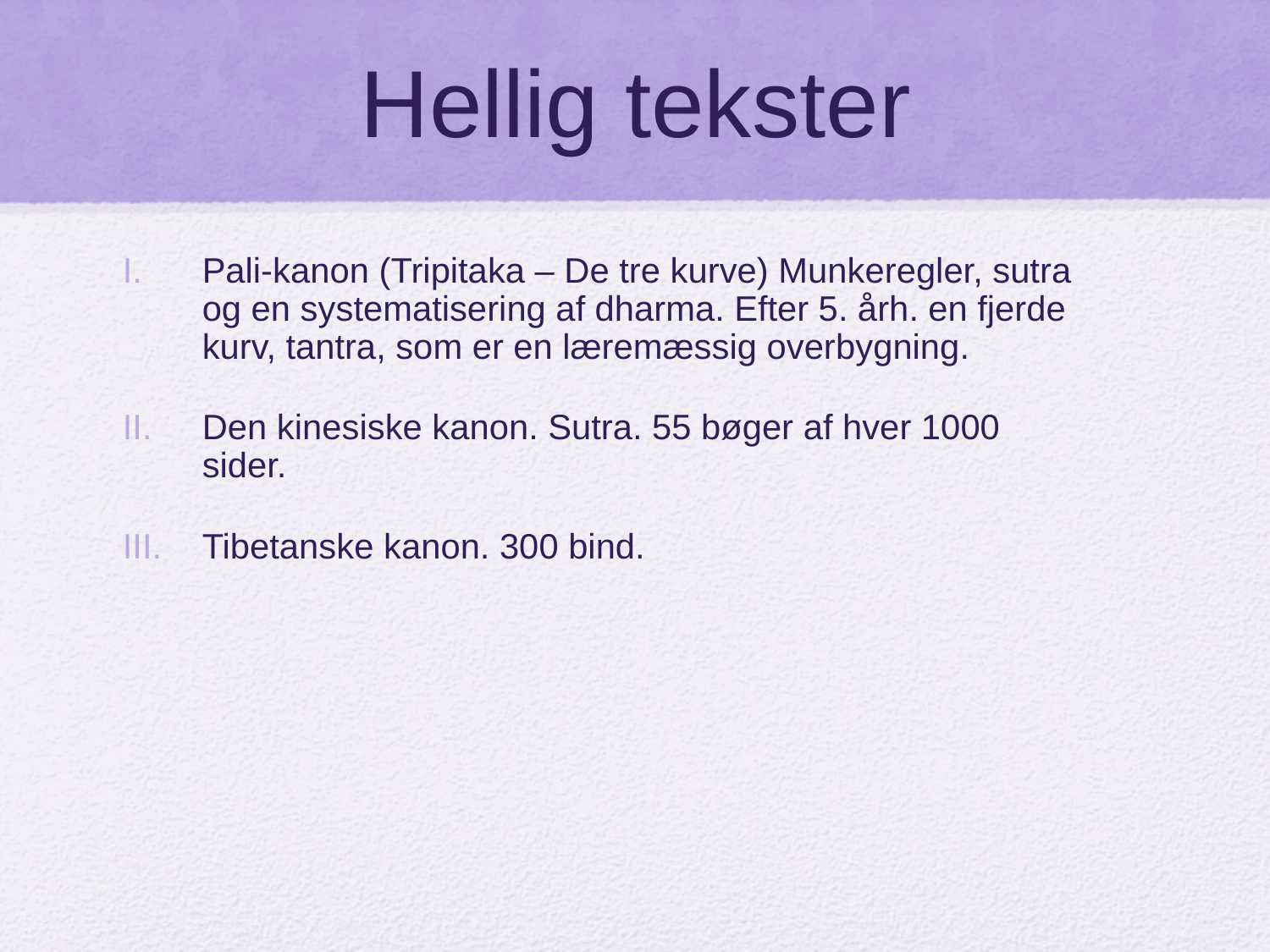

# Hellig tekster
Pali-kanon (Tripitaka – De tre kurve) Munkeregler, sutra og en systematisering af dharma. Efter 5. årh. en fjerde kurv, tantra, som er en læremæssig overbygning.
Den kinesiske kanon. Sutra. 55 bøger af hver 1000 sider.
Tibetanske kanon. 300 bind.